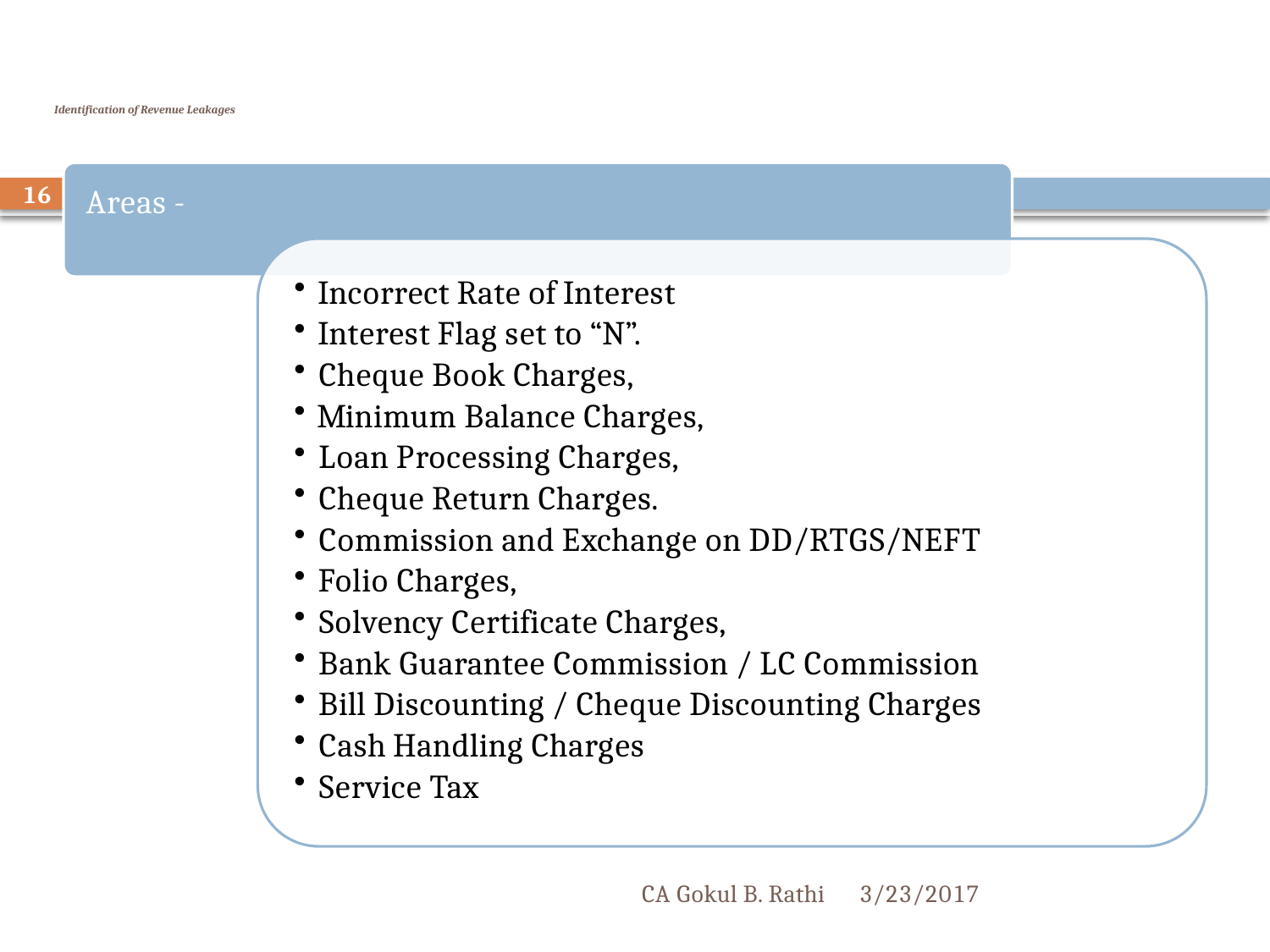

# Identification of Revenue Leakages
Areas -
Incorrect Rate of Interest
Interest Flag set to “N”.
Cheque Book Charges,
Minimum Balance Charges,
Loan Processing Charges,
Cheque Return Charges.
Commission and Exchange on DD/RTGS/NEFT
Folio Charges,
Solvency Certificate Charges,
Bank Guarantee Commission / LC Commission
Bill Discounting / Cheque Discounting Charges
Cash Handling Charges
Service Tax
16
CA Gokul B. Rathi
3/23/2017